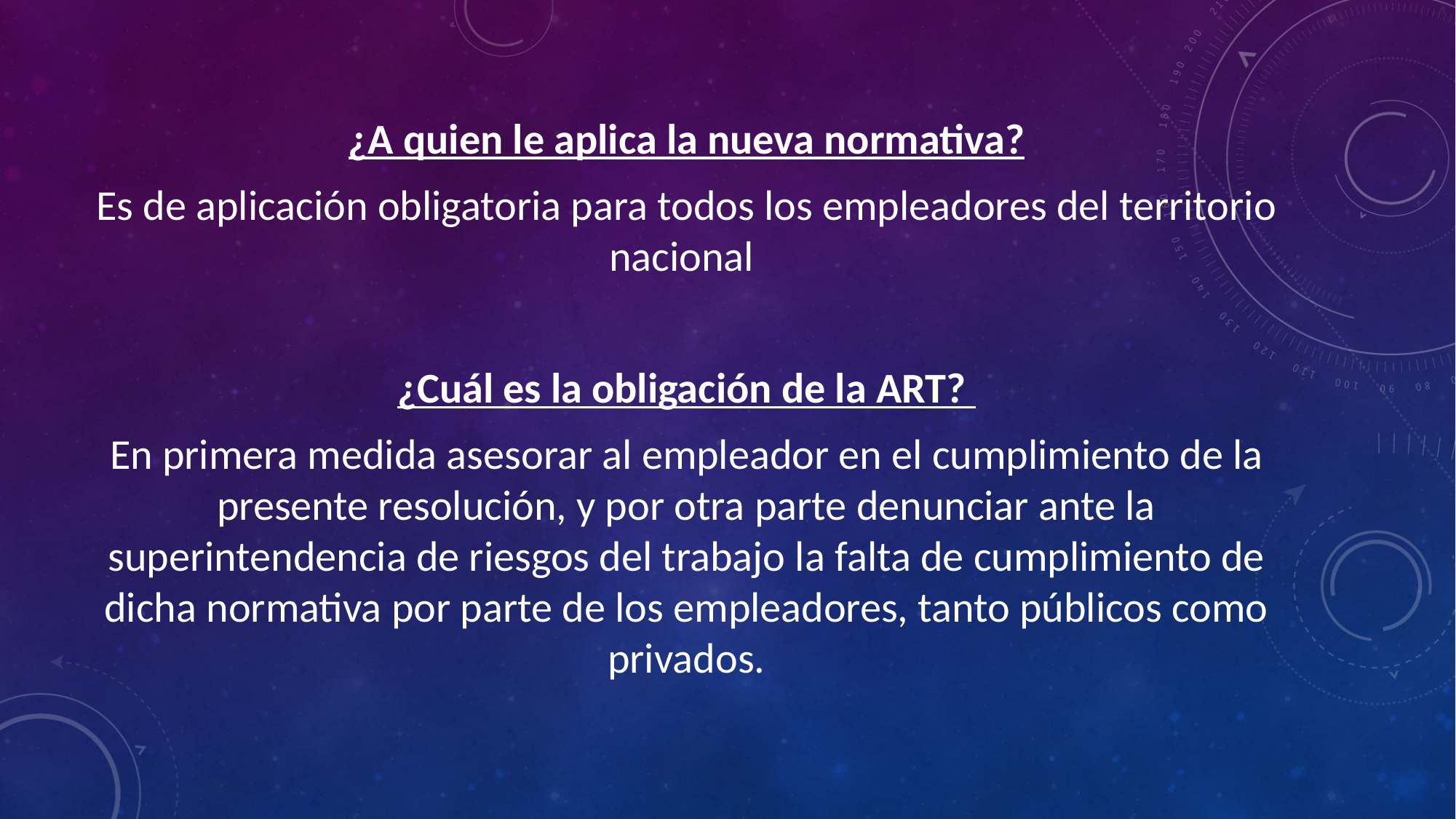

¿A quien le aplica la nueva normativa?
Es de aplicación obligatoria para todos los empleadores del territorio nacional

¿Cuál es la obligación de la ART?
En primera medida asesorar al empleador en el cumplimiento de la presente resolución, y por otra parte denunciar ante la superintendencia de riesgos del trabajo la falta de cumplimiento de dicha normativa por parte de los empleadores, tanto públicos como privados.